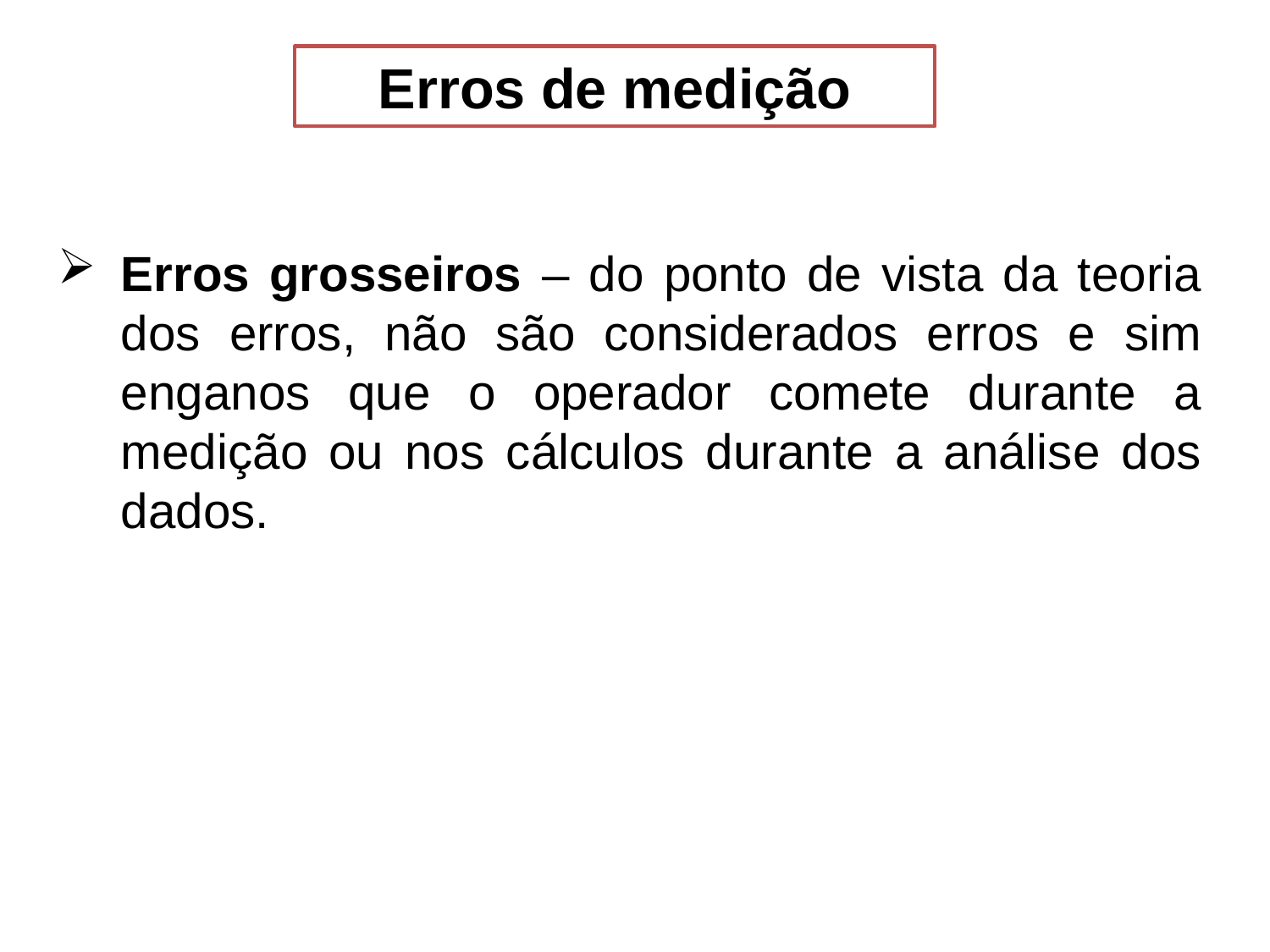

Erros de medição
Erros grosseiros – do ponto de vista da teoria dos erros, não são considerados erros e sim enganos que o operador comete durante a medição ou nos cálculos durante a análise dos dados.